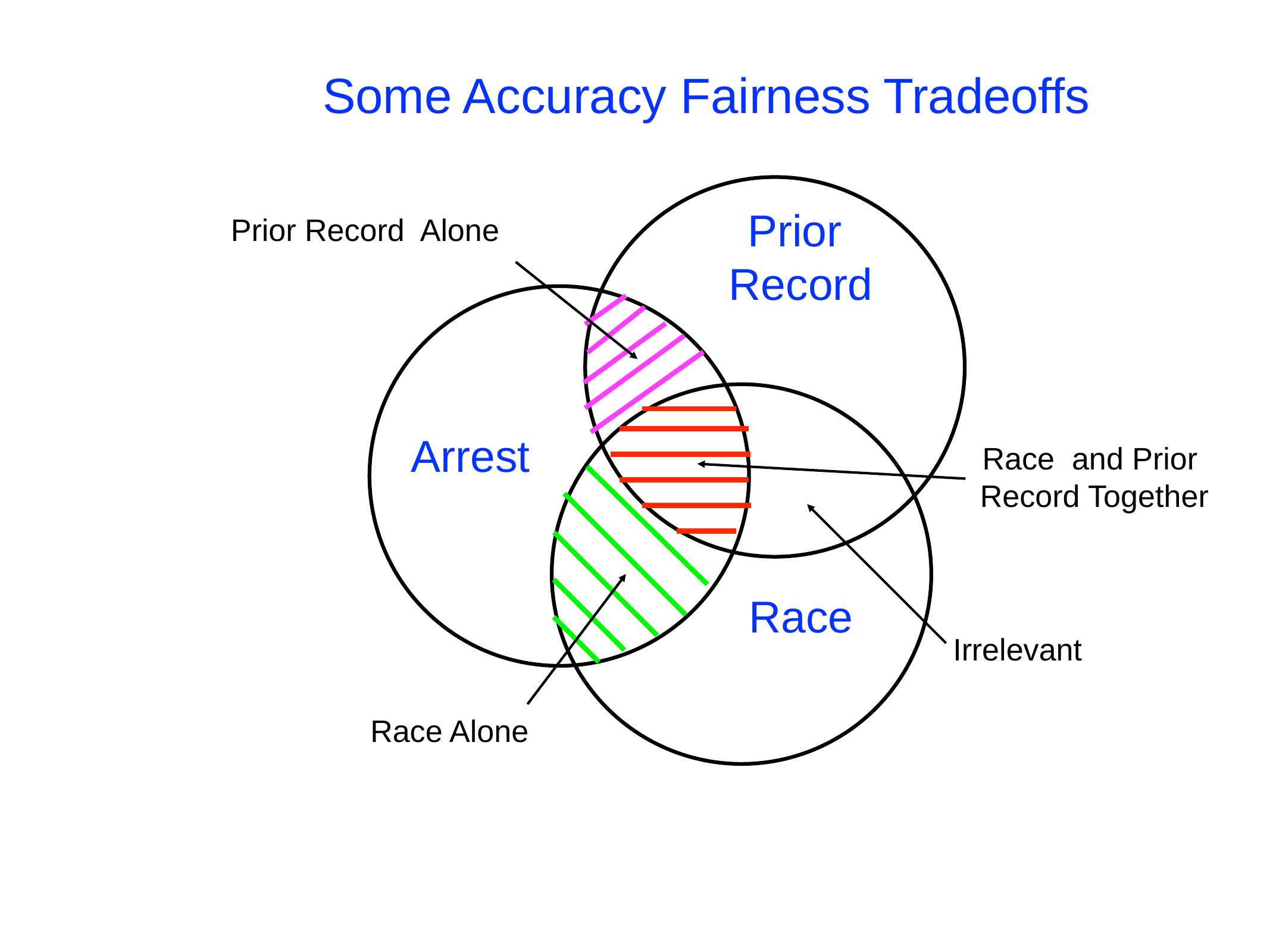

Some Accuracy Fairness Tradeoffs

Prior
Record
Prior Record  Alone

Arrest

Race  and Prior
Record Together

Race

Irrelevant
Race Alone